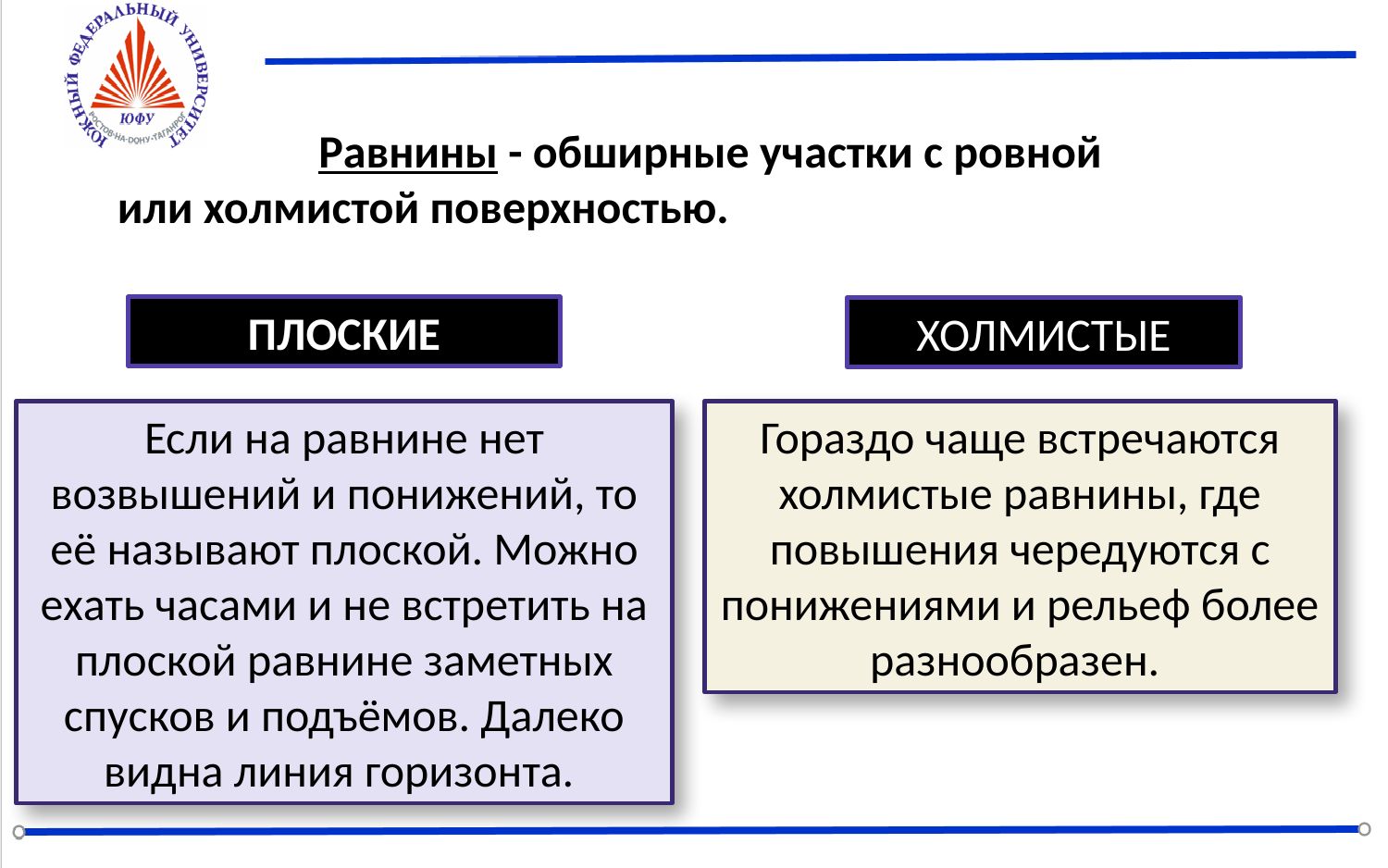

Равнины - обширные участки с ровной
или холмистой поверхностью.
ПЛОСКИЕ
ХОЛМИСТЫЕ
Если на равнине нет возвышений и понижений, то её называют плоской. Можно ехать часами и не встретить на плоской равнине заметных спусков и подъёмов. Далеко видна линия горизонта.
Гораздо чаще встречаются холмистые равнины, где повышения чередуются с понижениями и рельеф более разнообразен.